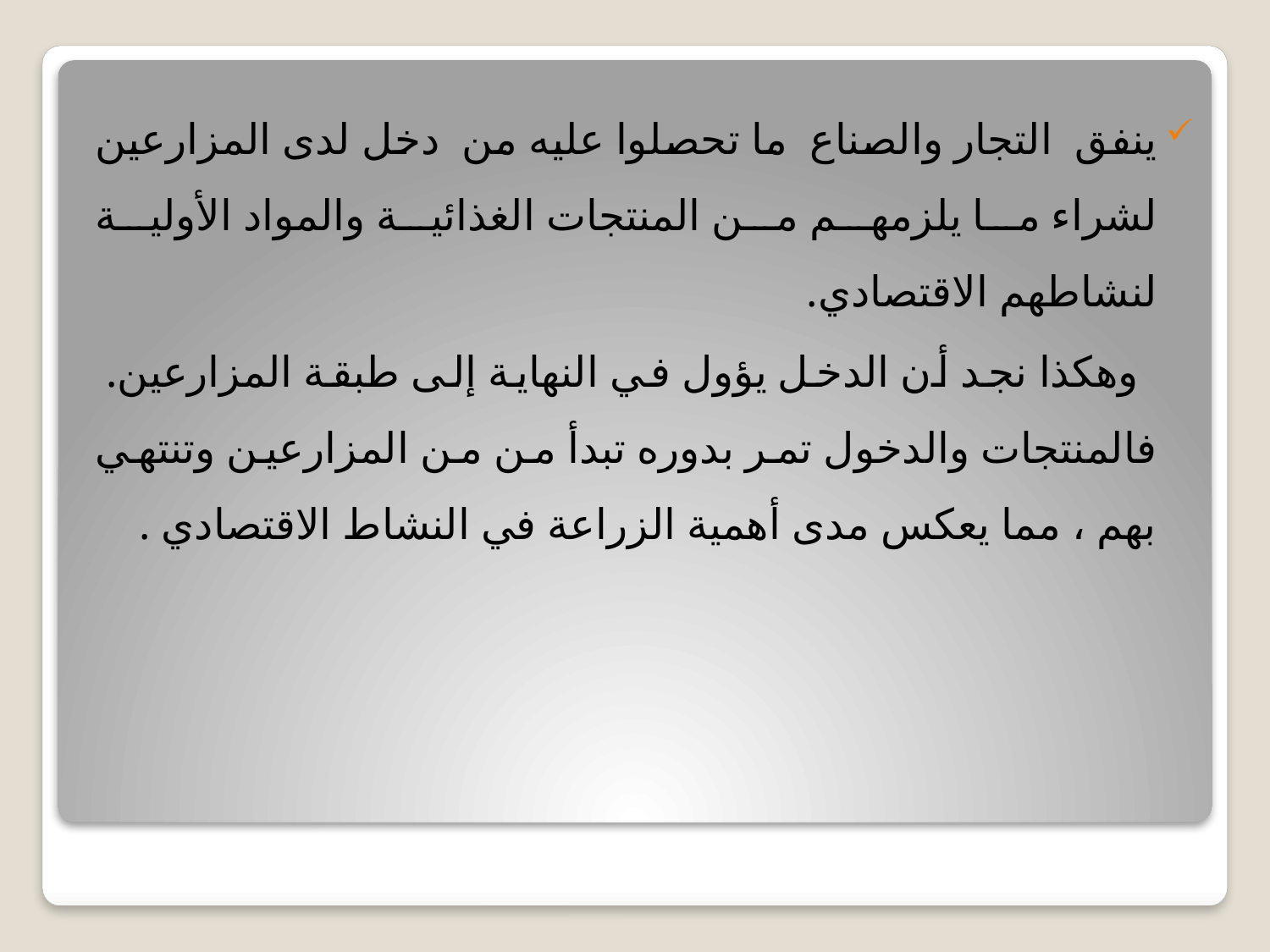

ينفق  التجار والصناع  ما تحصلوا عليه من  دخل لدى المزارعين لشراء ما يلزمهم من المنتجات الغذائية والمواد الأولية لنشاطهم الاقتصادي.
     وهكذا نجد أن الدخل يؤول في النهاية إلى طبقة المزارعين.  فالمنتجات والدخول تمر بدوره تبدأ من من المزارعين وتنتهي بهم ، مما يعكس مدى أهمية الزراعة في النشاط الاقتصادي .